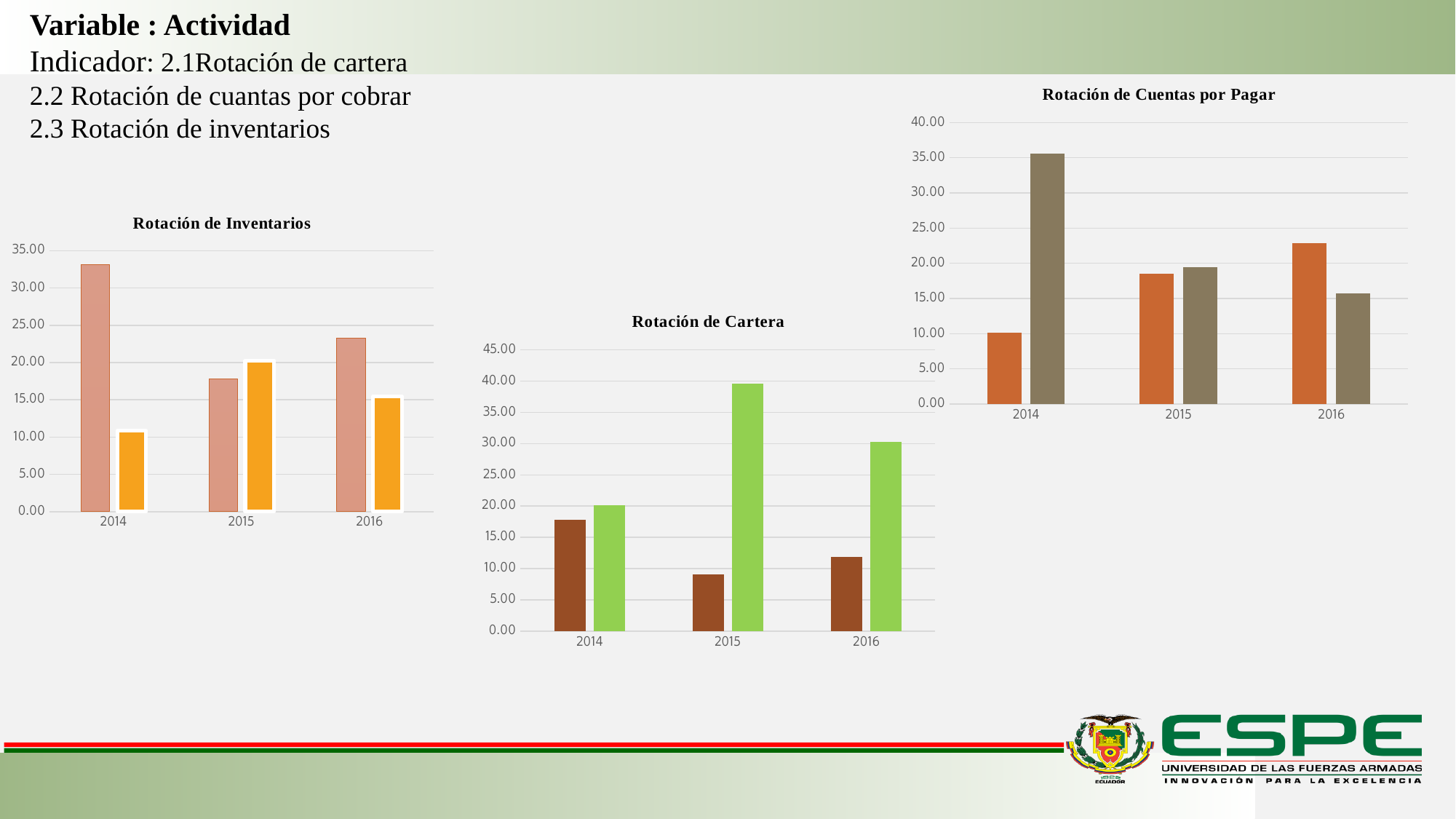

Variable : Actividad
Indicador: 2.1Rotación de cartera
2.2 Rotación de cuantas por cobrar
2.3 Rotación de inventarios

### Chart: Rotación de Cuentas por Pagar

| Category | COMPRAS/CUENTAS POR PAGAR  | 360 / ROTACIÓN CXP |
|---|---|---|
| 2014 | 10.122967235236922 | 35.56269536731089 |
| 2015 | 18.519412384010426 | 19.43906170105172 |
| 2016 | 22.833686784570226 | 15.766179303259454 |

### Chart: Rotación de Inventarios

| Category | COSTO VENTAS / PROMEDIO INVENTARIOS | 360 / ROTACIÓN INVENTARIOS |
|---|---|---|
| 2014 | 33.13891389766861 | 10.863361458123308 |
| 2015 | 17.770968723673185 | 20.25775890992562 |
| 2016 | 23.271588870193693 | 15.469506702272868 |

### Chart: Rotación de Cartera

| Category | VENTAS  / CUENTAS X COBRAR | 360 / ROTACIÓN CXC |
|---|---|---|
| 2014 | 17.877156052803524 | 20.137431196364382 |
| 2015 | 9.091175643385647 | 39.598838931455546 |
| 2016 | 11.906350387313568 | 30.235965538489992 |